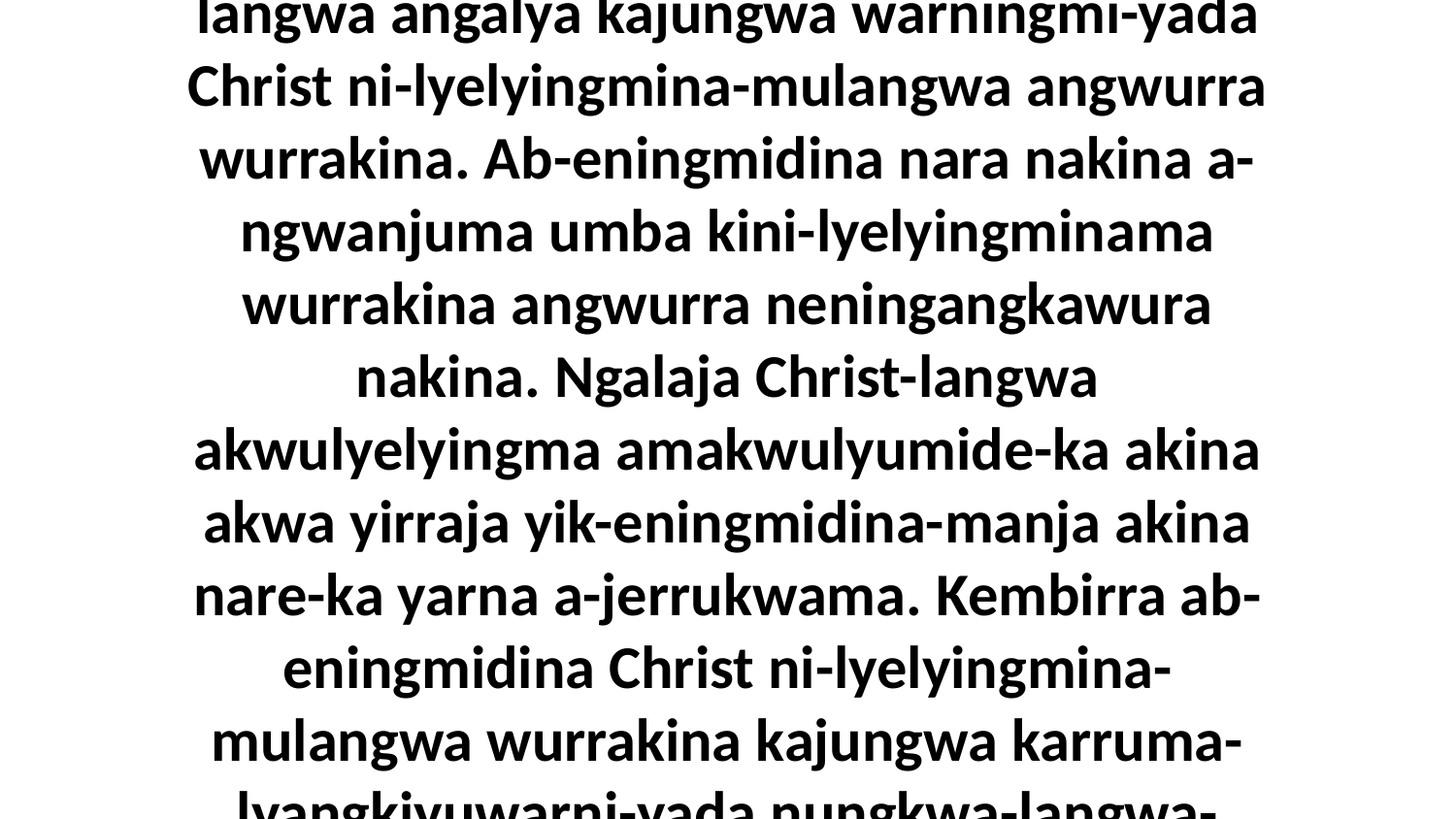

18-19 Akwa ngarningka aburra-wilyakina milyenjirra mangma wurrababurna-langwa warnumamalya nungkwa-langwa ababurna-langwa angalya kajungwa warningmi-yada Christ ni-lyelyingmina-mulangwa angwurra wurrakina. Ab-eningmidina nara nakina a-ngwanjuma umba kini-lyelyingminama wurrakina angwurra neningangkawura nakina. Ngalaja Christ-langwa akwulyelyingma amakwulyumide-ka akina akwa yirraja yik-eningmidina-manja akina nare-ka yarna a-jerrukwama. Kembirra ab-eningmidina Christ ni-lyelyingmina-mulangwa wurrakina kajungwa karruma-lyangkiyuwarni-yada nungkwa-langwa-manja mangma akwa ke-yamini-yada wuburra nungkuwa. Amandangwa,” ningi-yaminama ngayuwa Neningikarrawaru-wa.